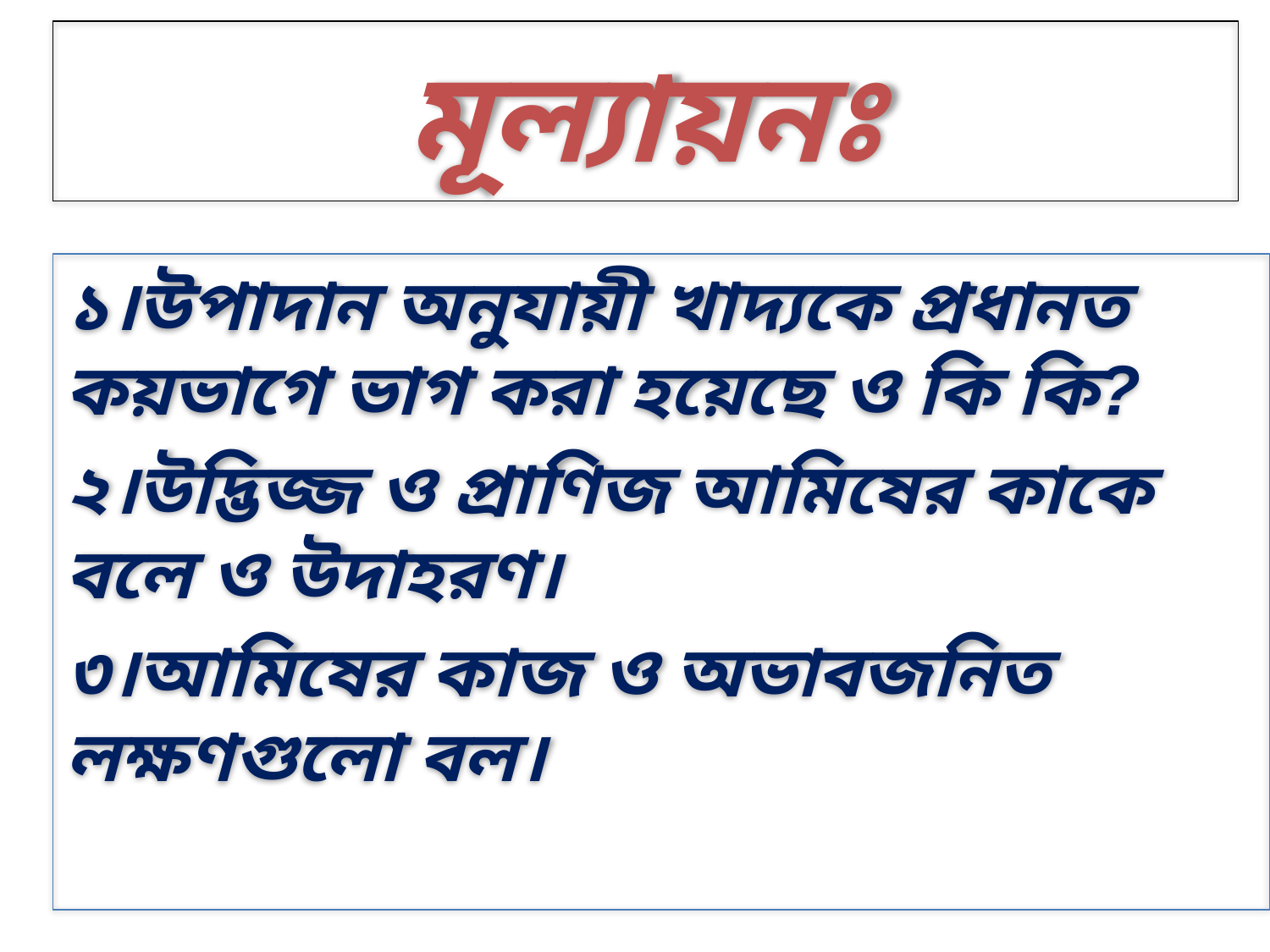

# মূল্যায়নঃ
১।উপাদান অনুযায়ী খাদ্যকে প্রধানত কয়ভাগে ভাগ করা হয়েছে ও কি কি?
২।উদ্ভিজ্জ ও প্রাণিজ আমিষের কাকে বলে ও উদাহরণ।
৩।আমিষের কাজ ও অভাবজনিত লক্ষণগুলো বল।